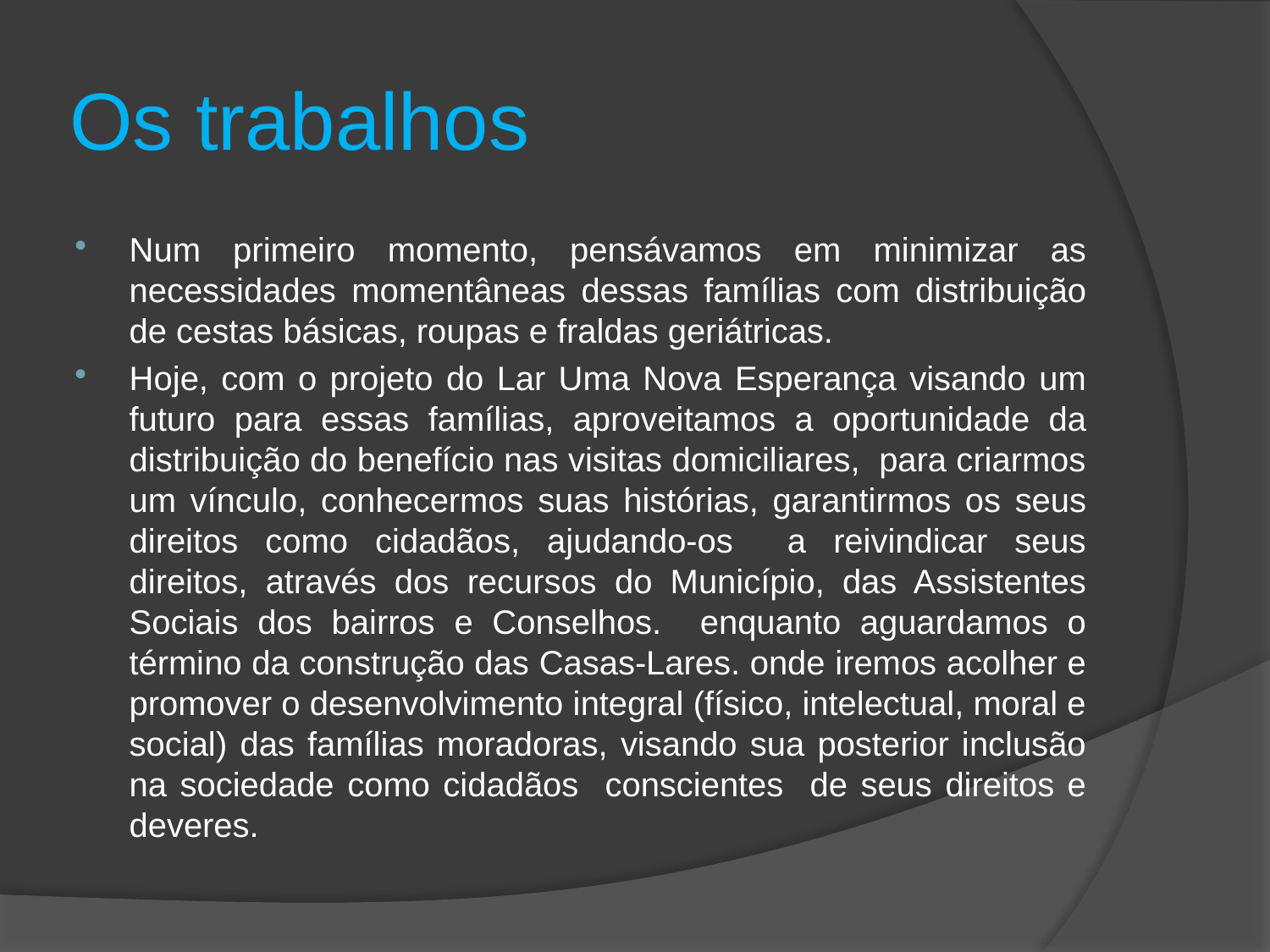

# Os trabalhos
Num primeiro momento, pensávamos em minimizar as necessidades momentâneas dessas famílias com distribuição de cestas básicas, roupas e fraldas geriátricas.
Hoje, com o projeto do Lar Uma Nova Esperança visando um futuro para essas famílias, aproveitamos a oportunidade da distribuição do benefício nas visitas domiciliares,  para criarmos um vínculo, conhecermos suas histórias, garantirmos os seus direitos como cidadãos, ajudando-os  a reivindicar seus direitos, através dos recursos do Município, das Assistentes Sociais dos bairros e Conselhos.  enquanto aguardamos o término da construção das Casas-Lares. onde iremos acolher e promover o desenvolvimento integral (físico, intelectual, moral e social) das famílias moradoras, visando sua posterior inclusão na sociedade como cidadãos  conscientes  de seus direitos e deveres.